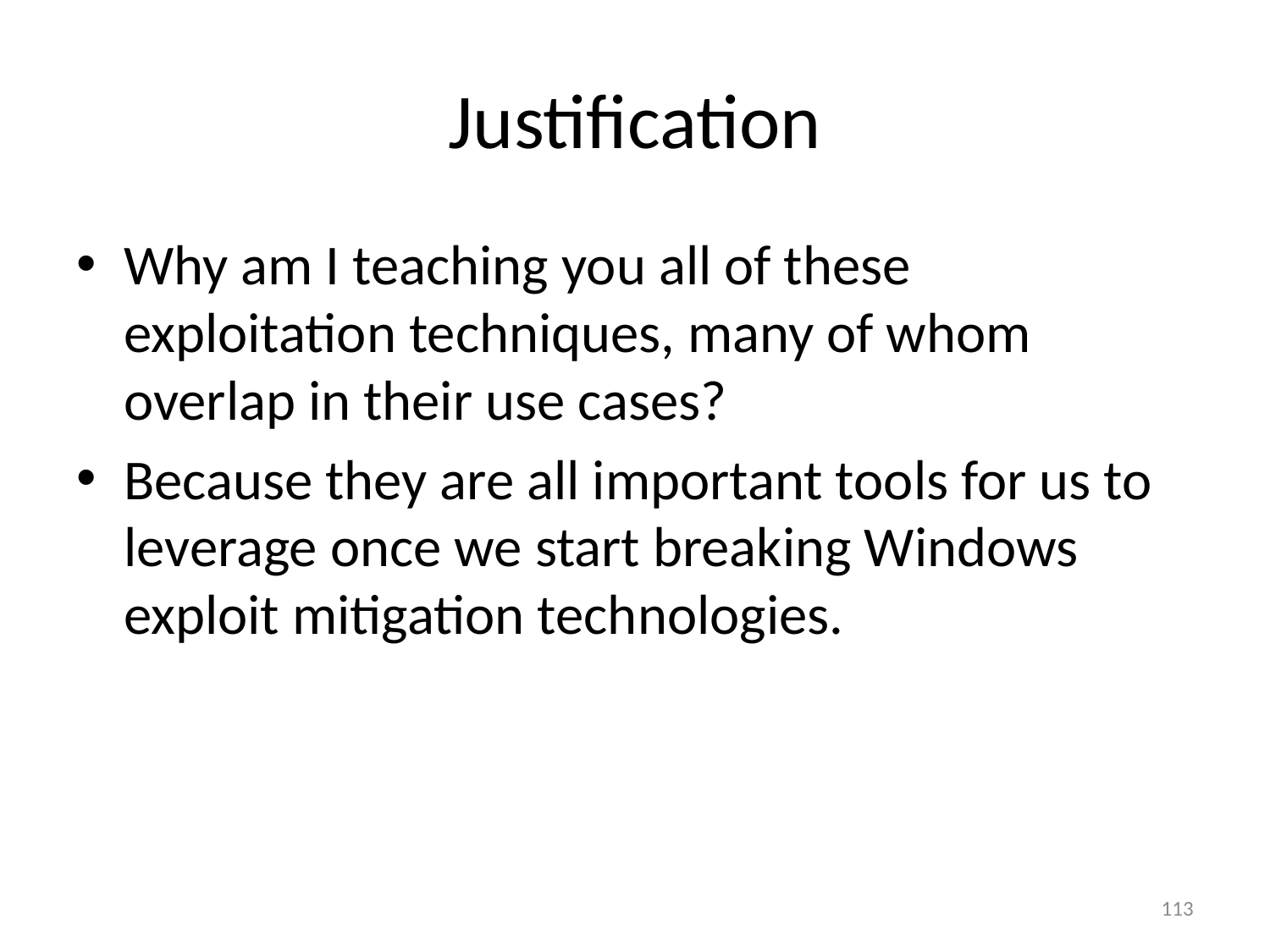

# Justification
Why am I teaching you all of these exploitation techniques, many of whom overlap in their use cases?
Because they are all important tools for us to leverage once we start breaking Windows exploit mitigation technologies.
113